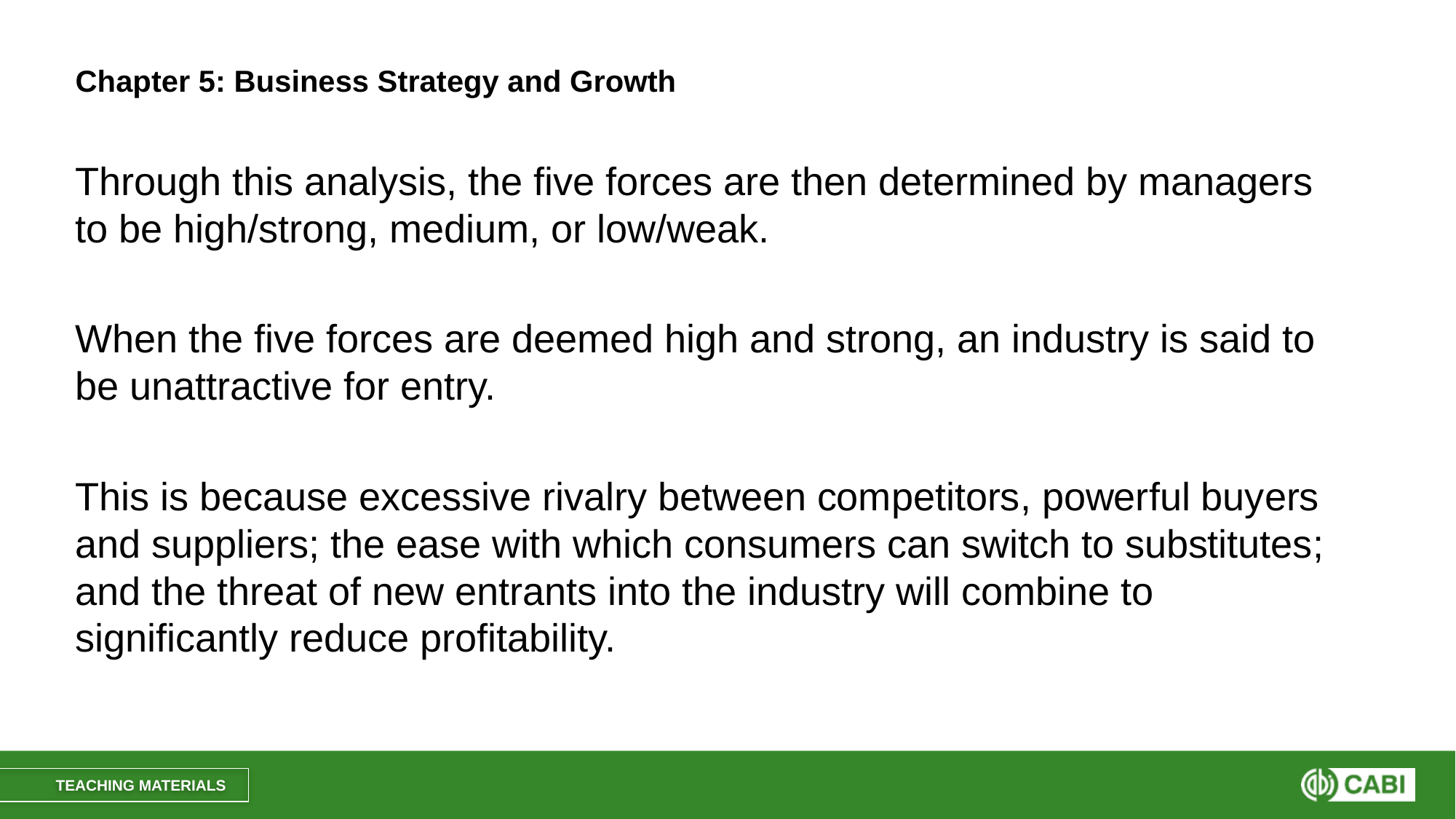

# Chapter 5: Business Strategy and Growth
Through this analysis, the five forces are then determined by managers to be high/strong, medium, or low/weak.

When the five forces are deemed high and strong, an industry is said to be unattractive for entry.

This is because excessive rivalry between competitors, powerful buyers and suppliers; the ease with which consumers can switch to substitutes; and the threat of new entrants into the industry will combine to significantly reduce profitability.